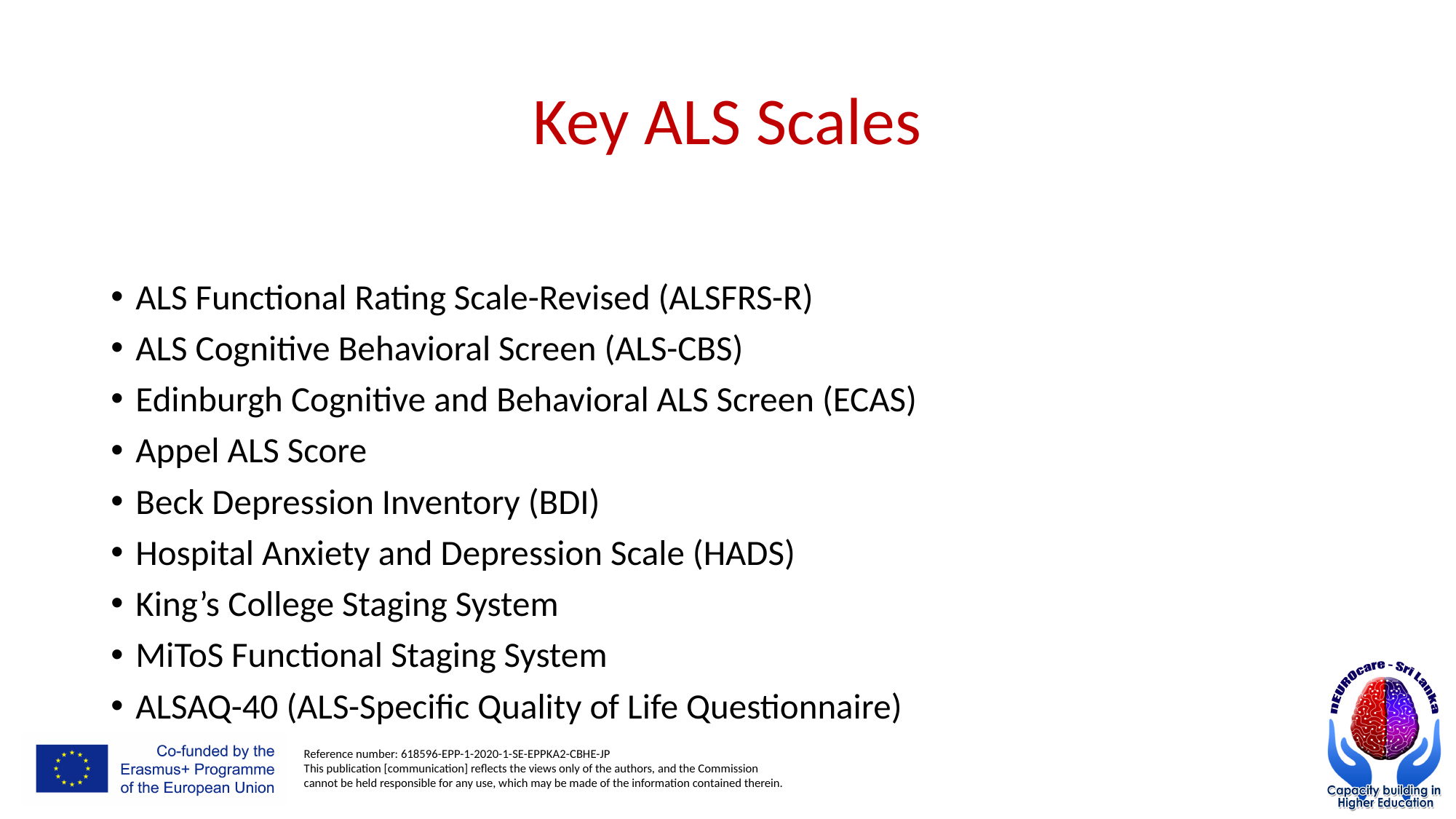

# Key ALS Scales

ALS Functional Rating Scale-Revised (ALSFRS-R)
ALS Cognitive Behavioral Screen (ALS-CBS)
Edinburgh Cognitive and Behavioral ALS Screen (ECAS)
Appel ALS Score
Beck Depression Inventory (BDI)
Hospital Anxiety and Depression Scale (HADS)
King’s College Staging System
MiToS Functional Staging System
ALSAQ-40 (ALS-Specific Quality of Life Questionnaire)